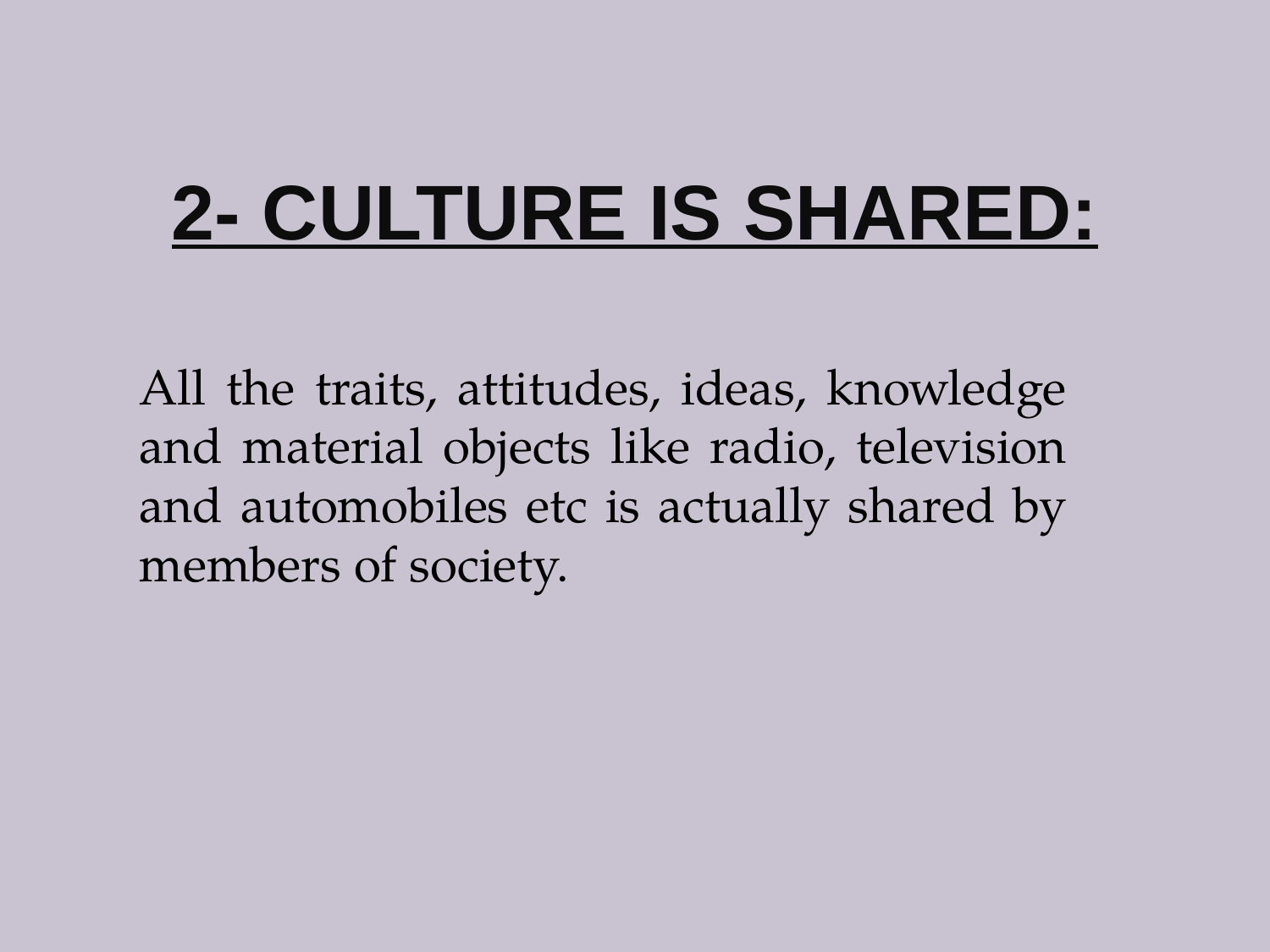

# 2- Culture is shared:
All the traits, attitudes, ideas, knowledge and material objects like radio, television and automobiles etc is actually shared by members of society.